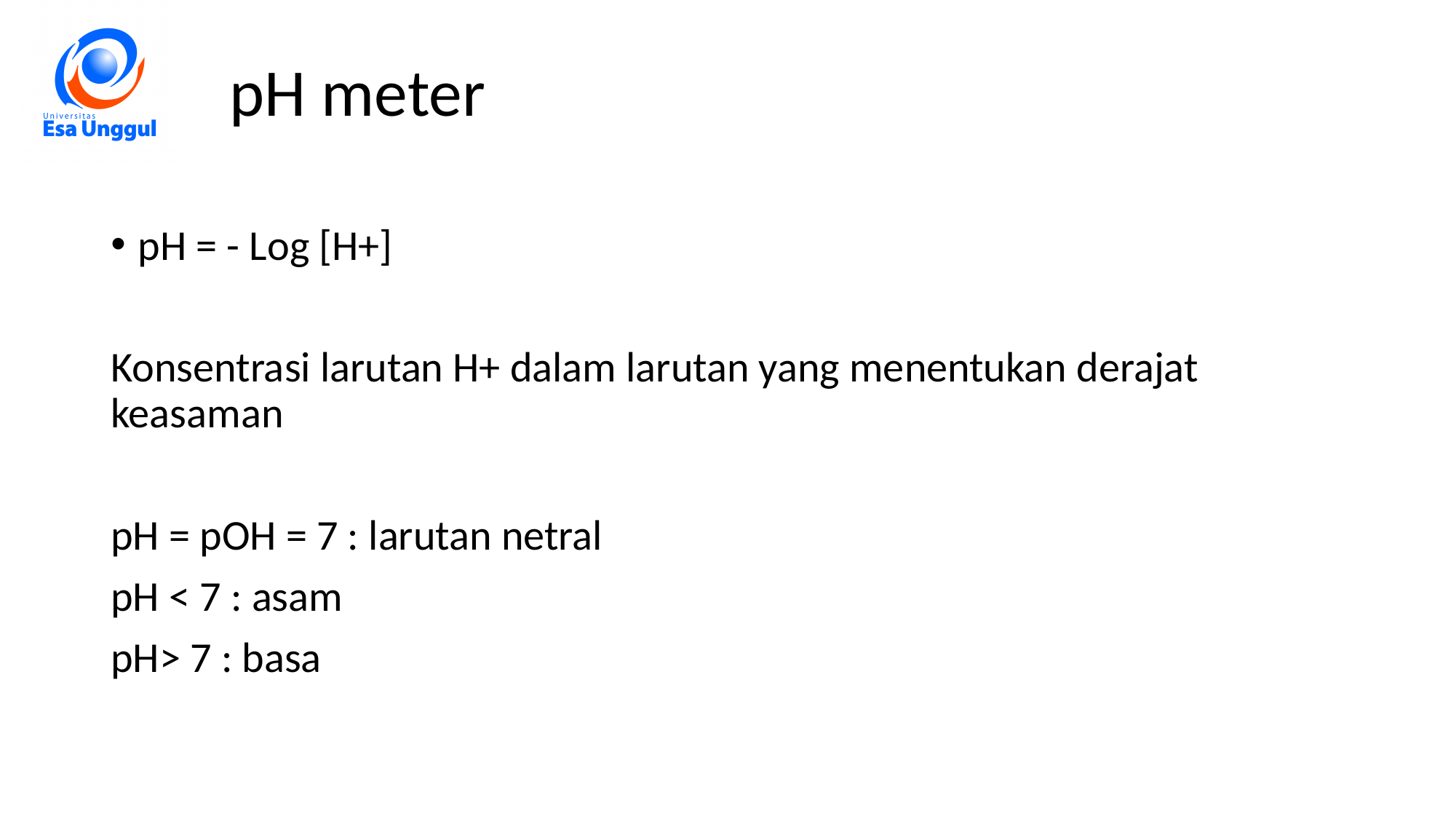

# pH meter
pH = - Log [H+]

Konsentrasi larutan H+ dalam larutan yang menentukan derajat keasaman

pH = pOH = 7 : larutan netral
pH < 7 : asam
pH> 7 : basa